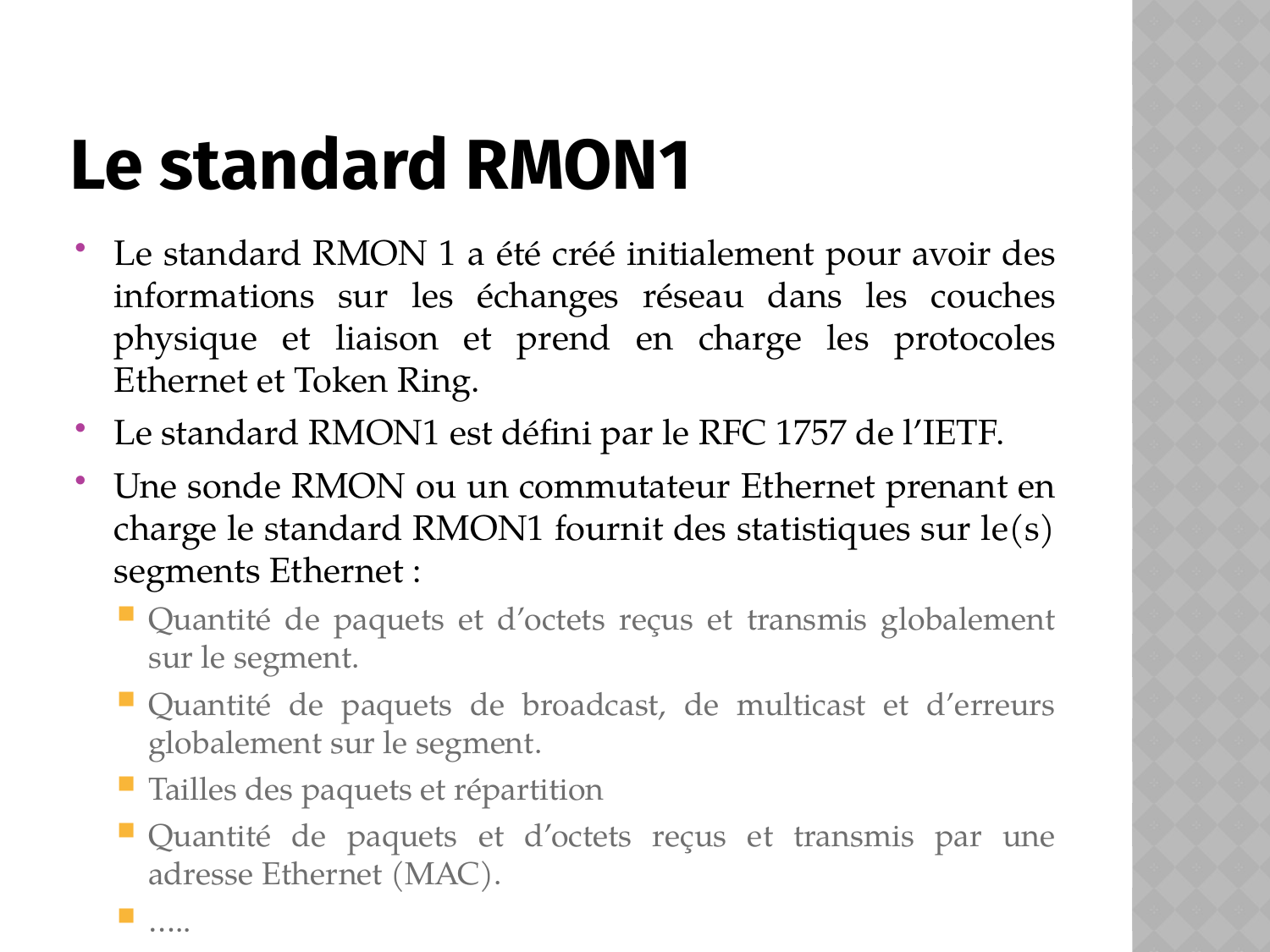

# Le standard RMON1
Le standard RMON 1 a été créé initialement pour avoir des informations sur les échanges réseau dans les couches physique et liaison et prend en charge les protocoles Ethernet et Token Ring.
Le standard RMON1 est défini par le RFC 1757 de l’IETF.
Une sonde RMON ou un commutateur Ethernet prenant en charge le standard RMON1 fournit des statistiques sur le(s) segments Ethernet :
Quantité de paquets et d’octets reçus et transmis globalement sur le segment.
Quantité de paquets de broadcast, de multicast et d’erreurs globalement sur le segment.
Tailles des paquets et répartition
Quantité de paquets et d’octets reçus et transmis par une adresse Ethernet (MAC).
…..